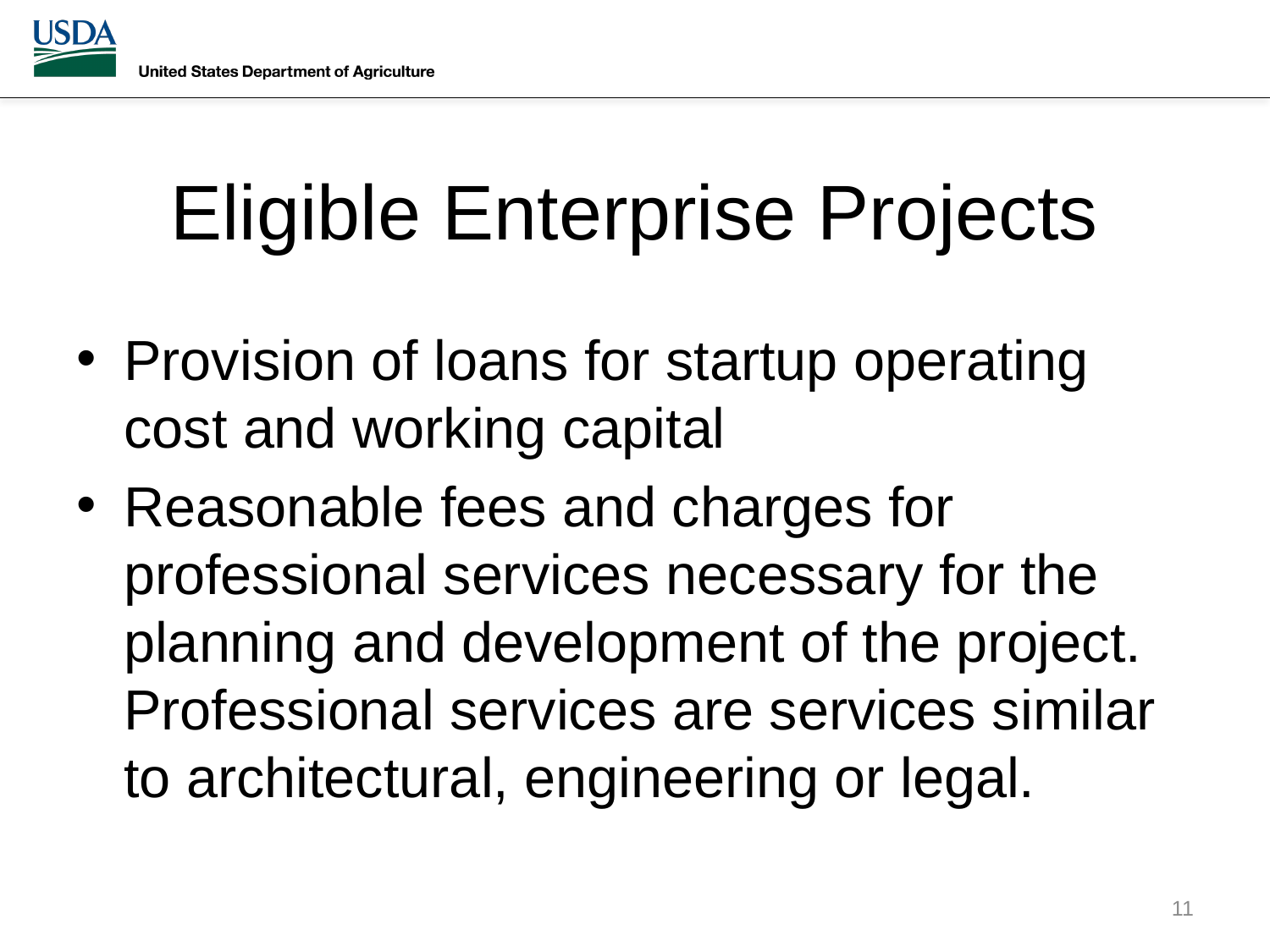

# Eligible Enterprise Projects
Provision of loans for startup operating cost and working capital
Reasonable fees and charges for professional services necessary for the planning and development of the project.  Professional services are services similar to architectural, engineering or legal.
11